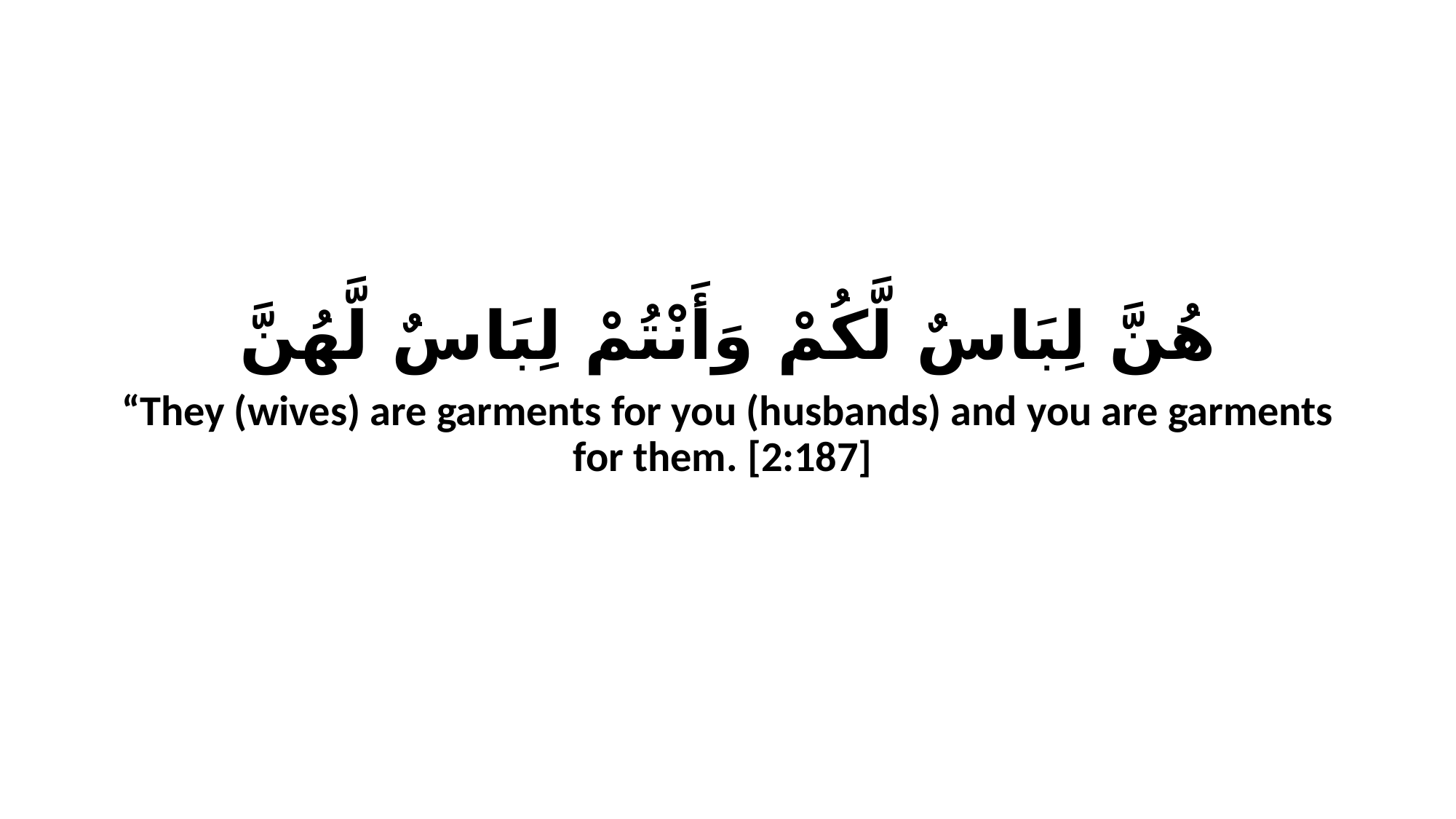

هُنَّ لِبَاسٌ لَّكُمْ وَأَنْتُمْ لِبَاسٌ لَّهُنَّ
“They (wives) are garments for you (husbands) and you are garments for them. [2:187]